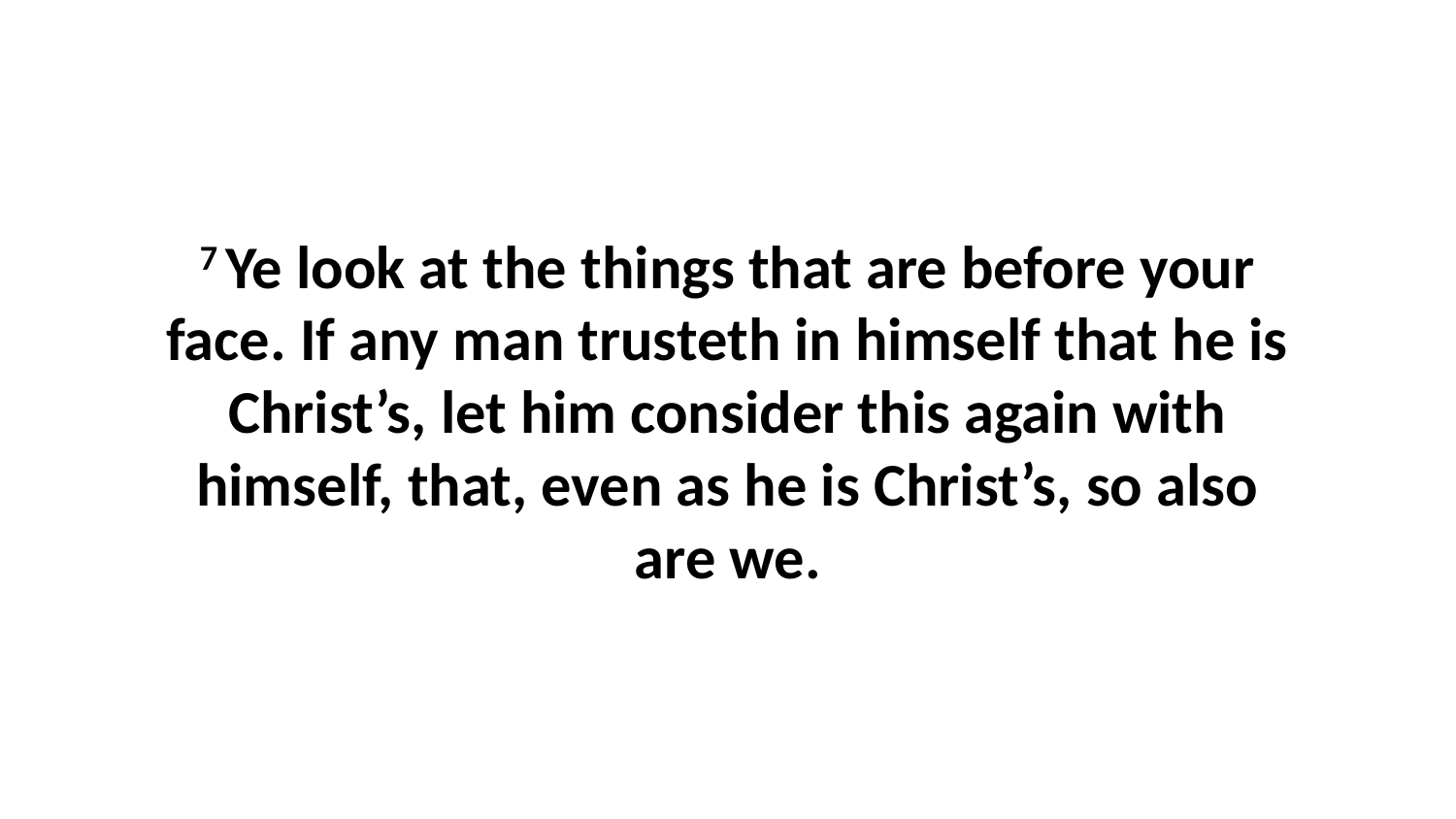

7 Ye look at the things that are before your face. If any man trusteth in himself that he is Christ’s, let him consider this again with himself, that, even as he is Christ’s, so also are we.